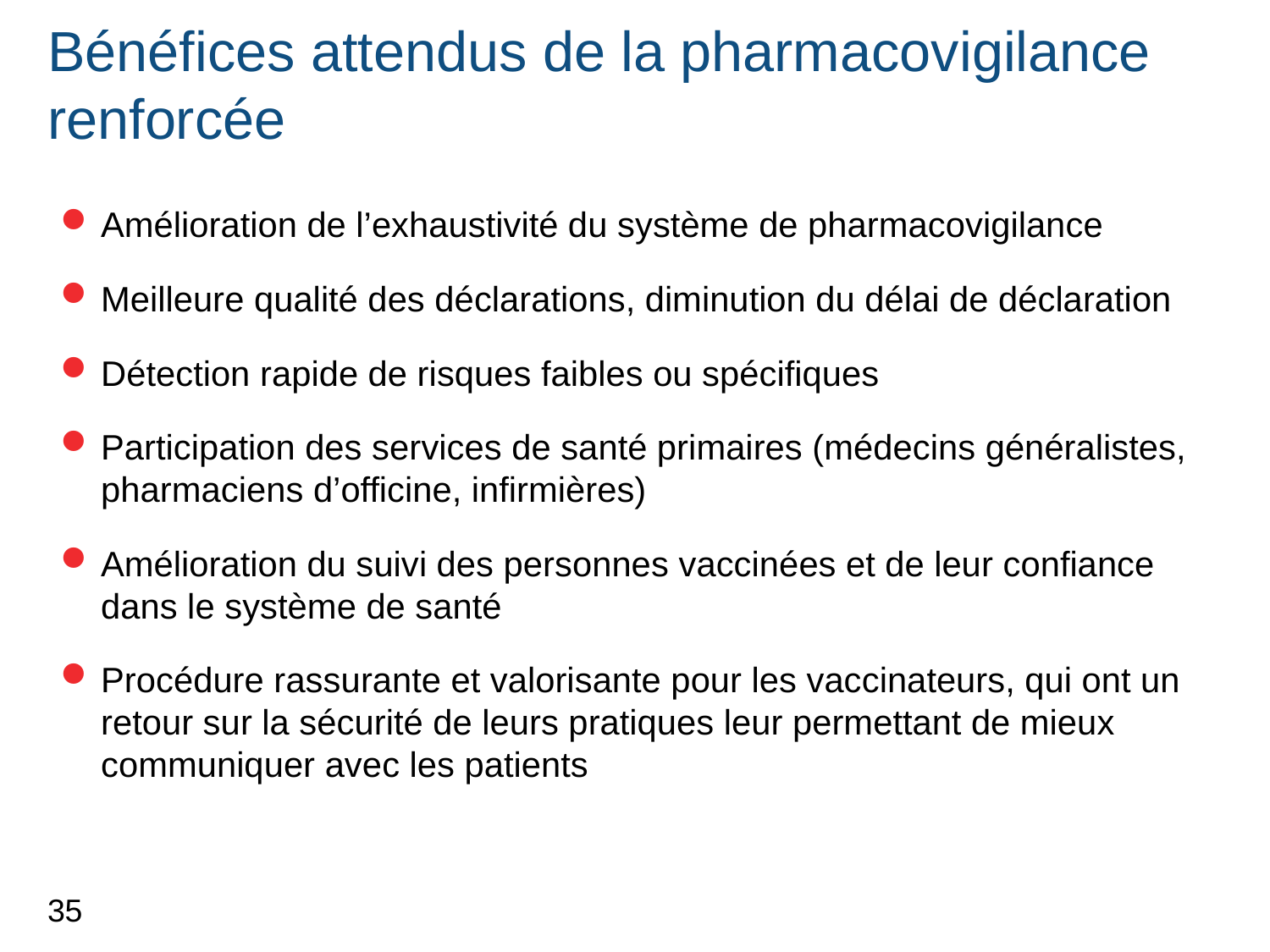

# Bénéfices attendus de la pharmacovigilance renforcée
Amélioration de l’exhaustivité du système de pharmacovigilance

Meilleure qualité des déclarations, diminution du délai de déclaration

Détection rapide de risques faibles ou spécifiques

Participation des services de santé primaires (médecins généralistes, pharmaciens d’officine, infirmières)

Amélioration du suivi des personnes vaccinées et de leur confiance dans le système de santé

Procédure rassurante et valorisante pour les vaccinateurs, qui ont un retour sur la sécurité de leurs pratiques leur permettant de mieux communiquer avec les patients
35